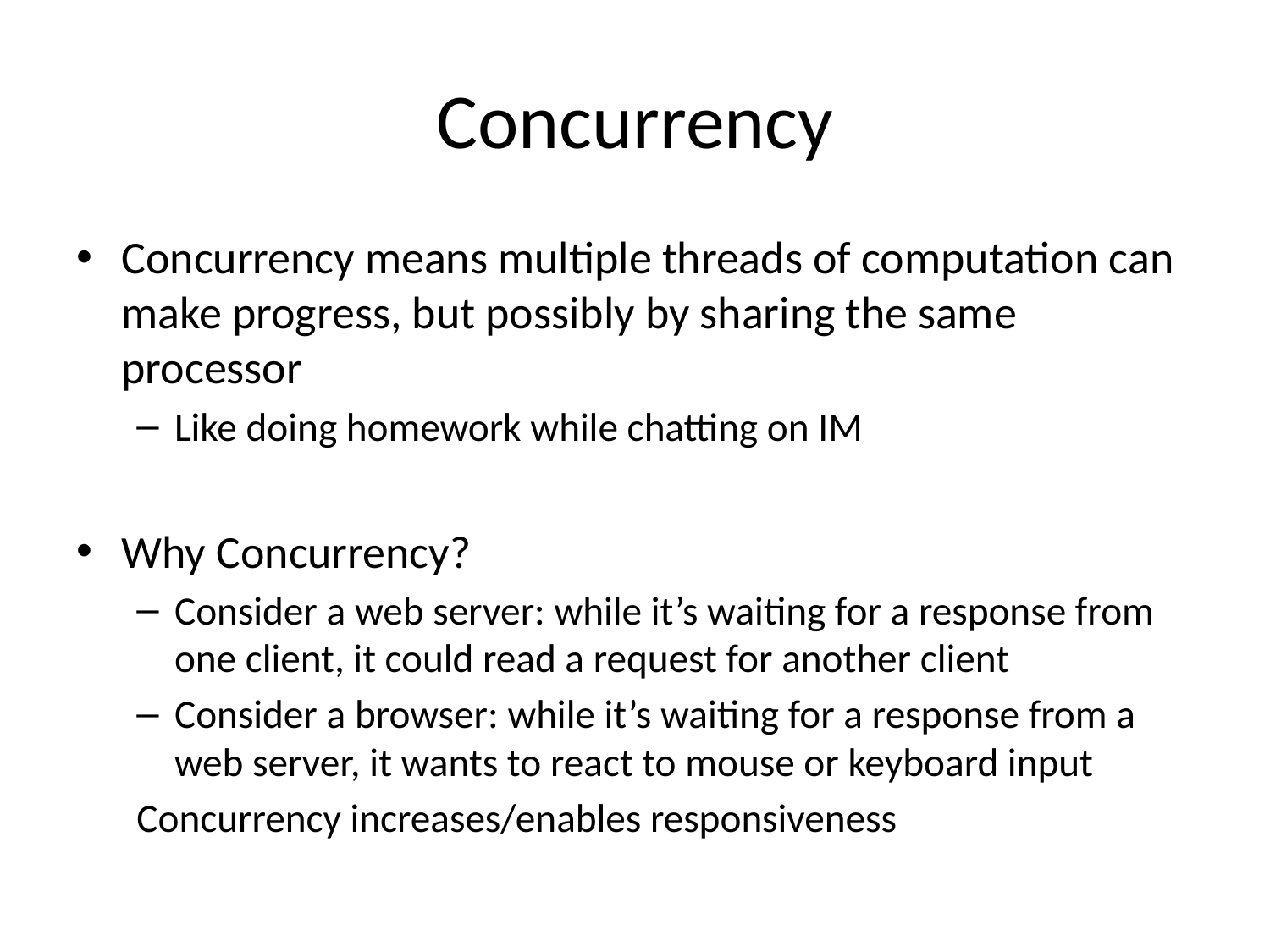

# Concurrency
Concurrency means multiple threads of computation can make progress, but possibly by sharing the same processor
Like doing homework while chatting on IM

Why Concurrency?
Consider a web server: while it’s waiting for a response from one client, it could read a request for another client
Consider a browser: while it’s waiting for a response from a web server, it wants to react to mouse or keyboard input
Concurrency increases/enables responsiveness